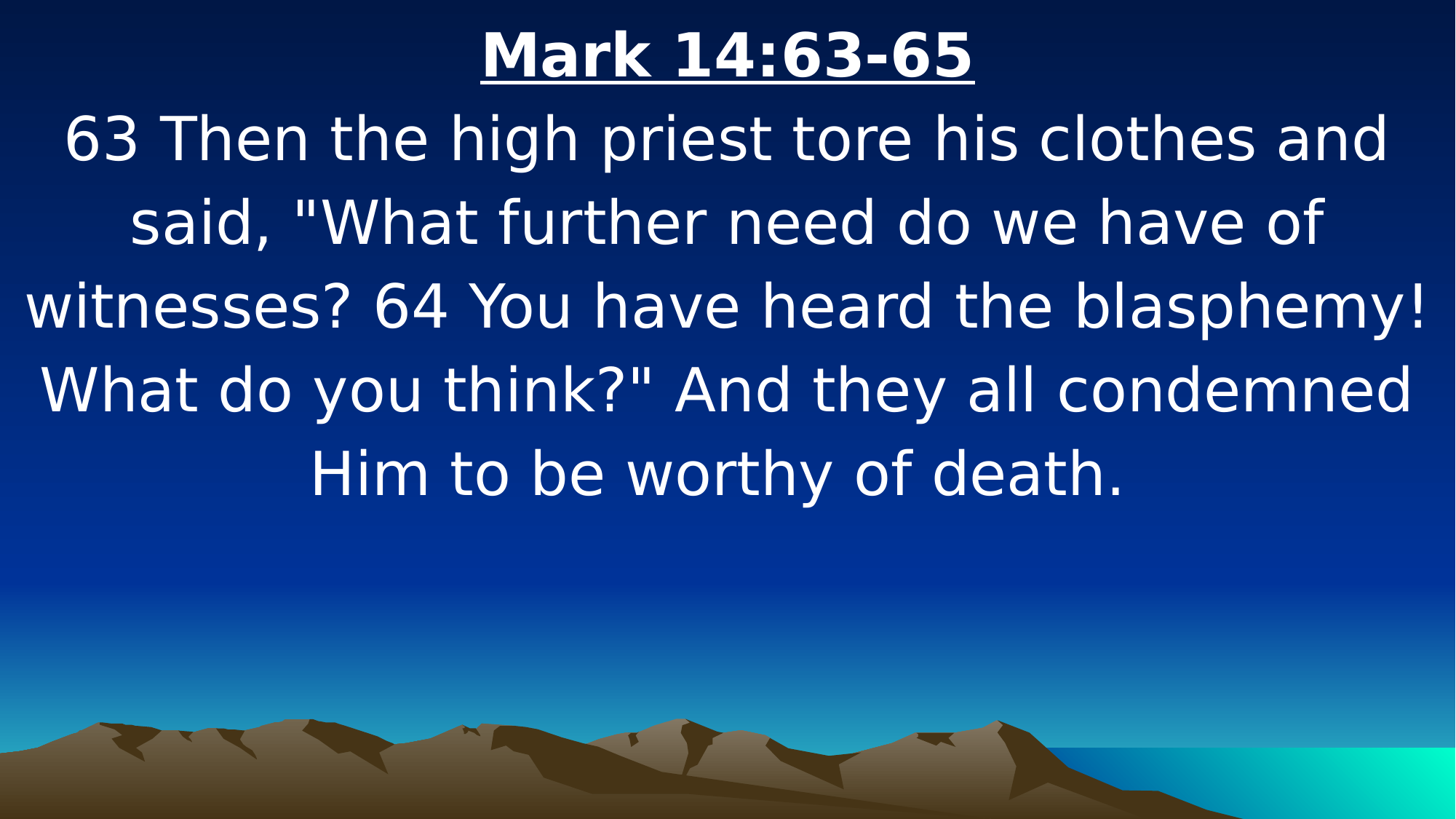

Mark 14:63-65
63 Then the high priest tore his clothes and said, "What further need do we have of witnesses? 64 You have heard the blasphemy! What do you think?" And they all condemned Him to be worthy of death.